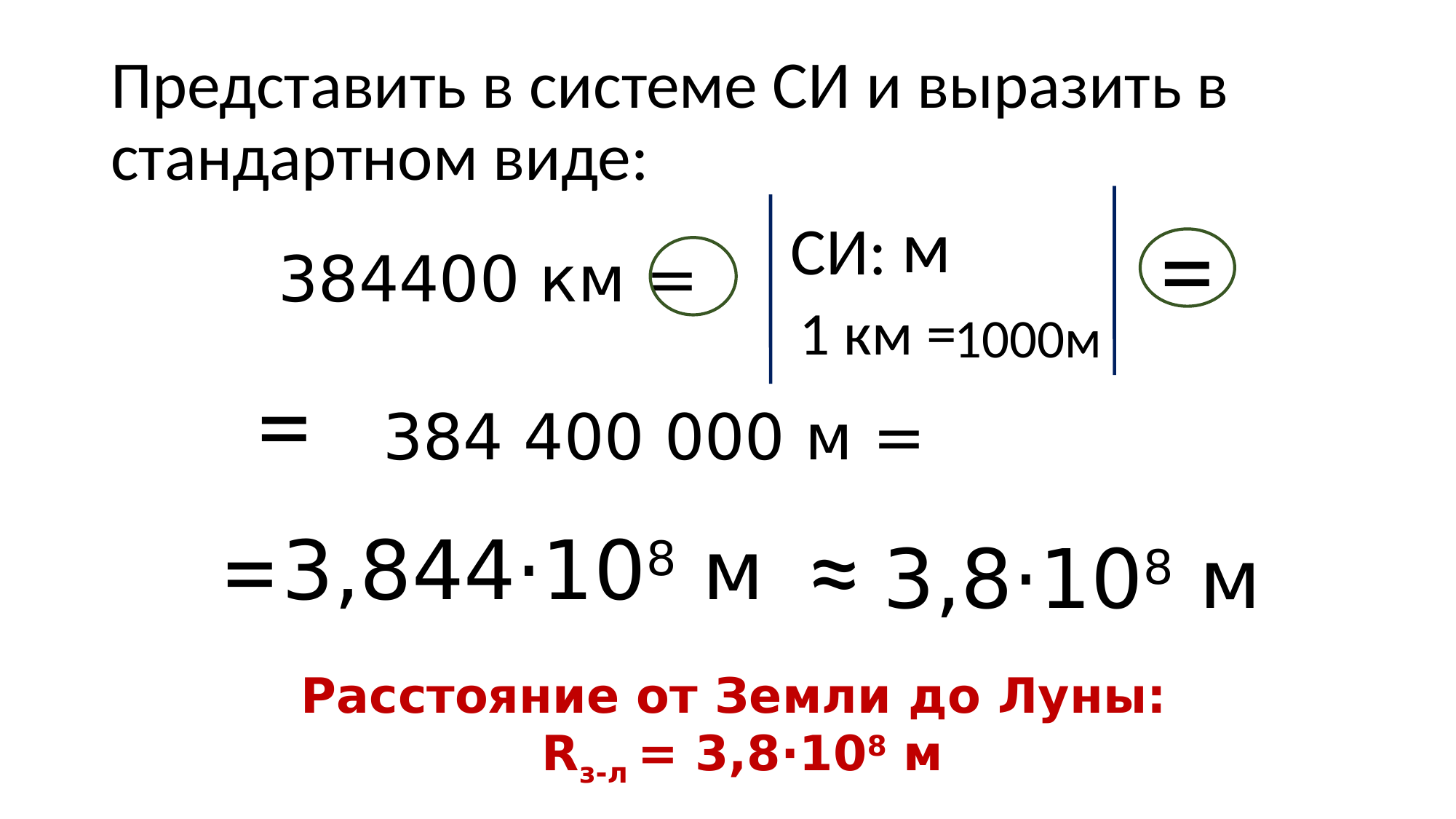

Представить в системе СИ и выразить в стандартном виде:

м
=

СИ:
384400 км =

1 км =
1000м
=
384 400 000 м =
=
≈
3,844·108 м
3,8·108 м
Расстояние от Земли до Луны:
Rз-л = 3,8·108 м